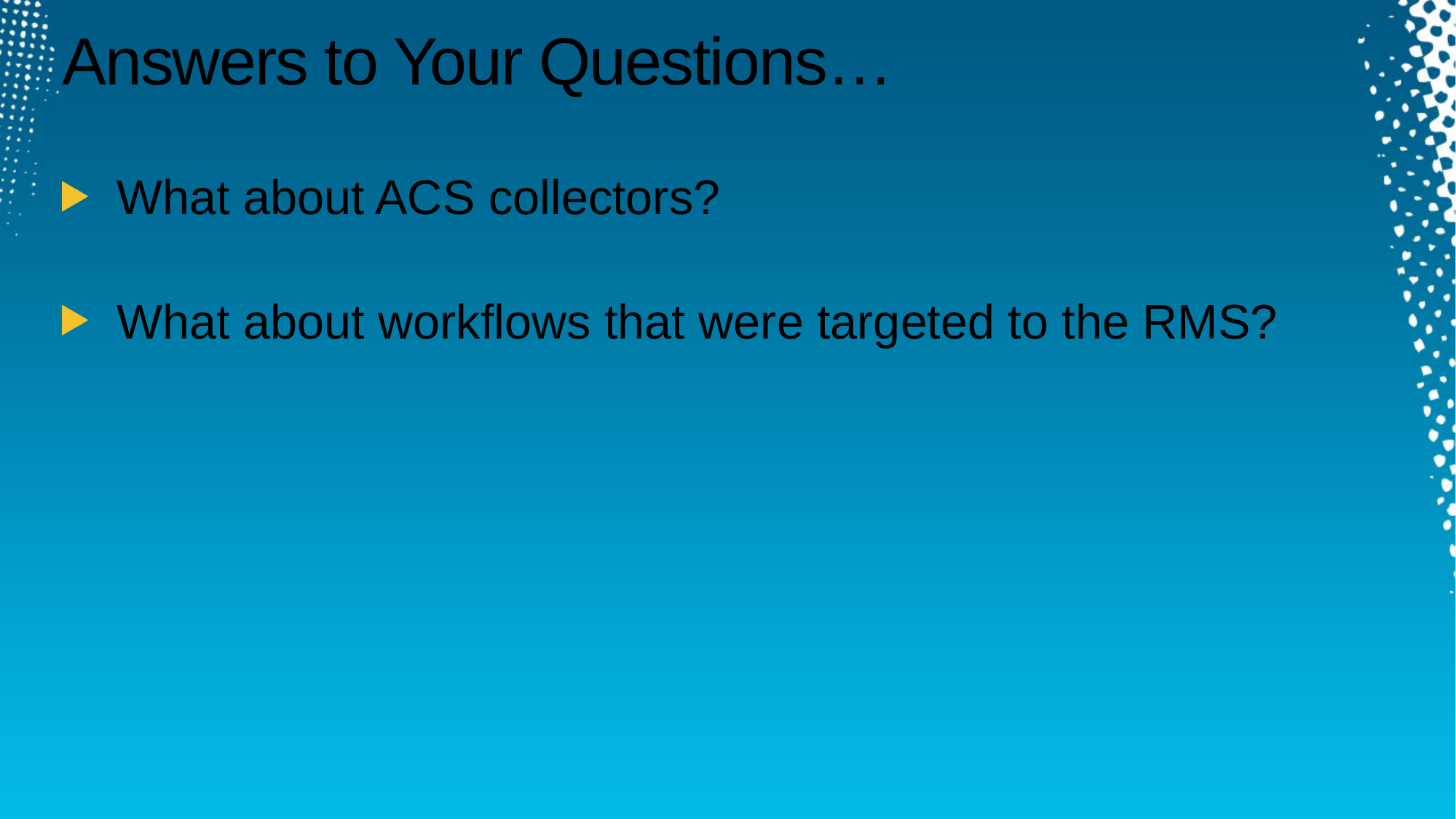

# Answers to Your Questions…
What about ACS collectors?

What about workflows that were targeted to the RMS?